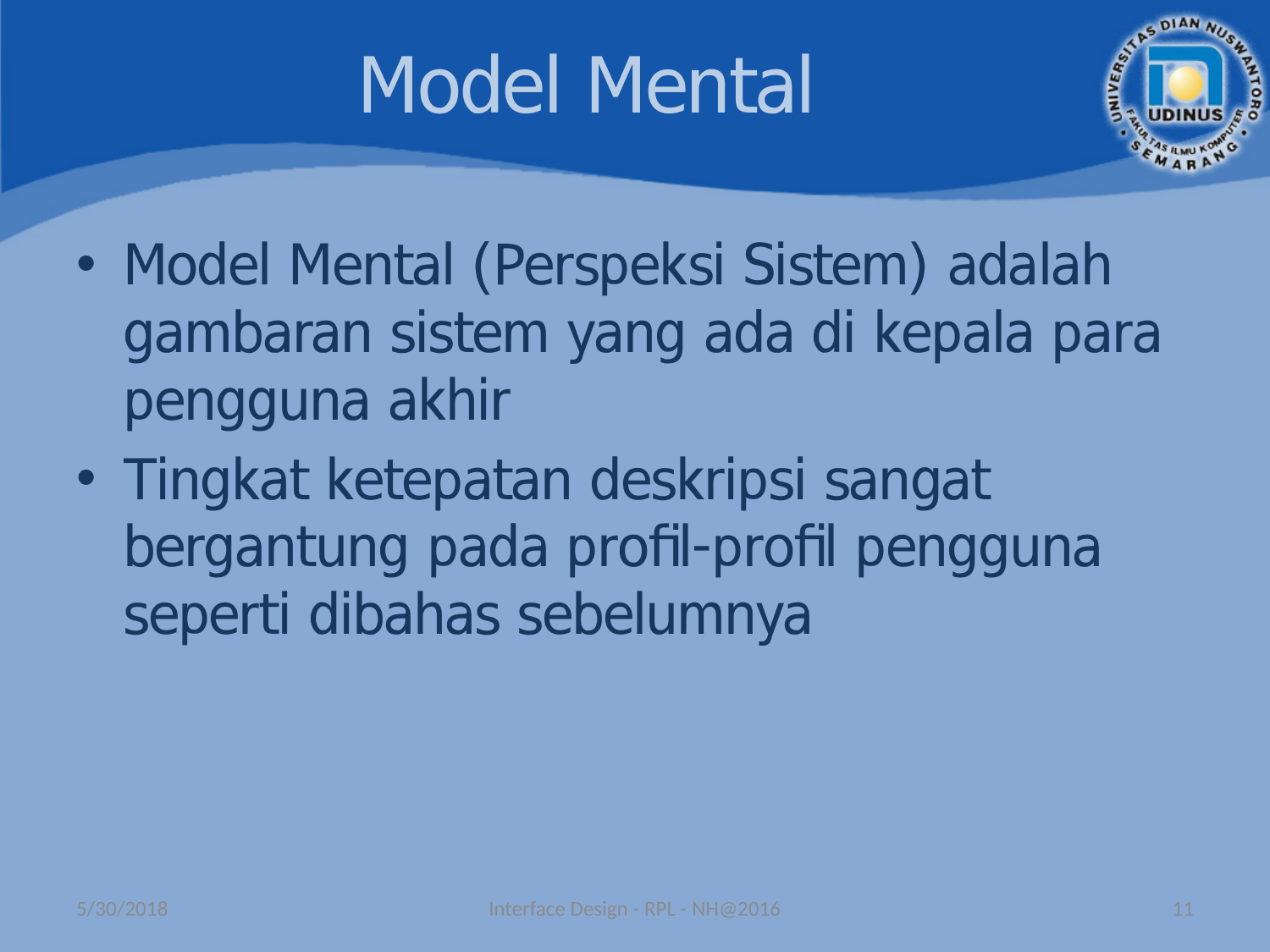

# Model Mental
Model Mental (Perspeksi Sistem) adalah gambaran sistem yang ada di kepala para pengguna akhir
Tingkat ketepatan deskripsi sangat bergantung pada profil-profil pengguna seperti dibahas sebelumnya
5/30/2018
Interface Design - RPL - NH@2016
11